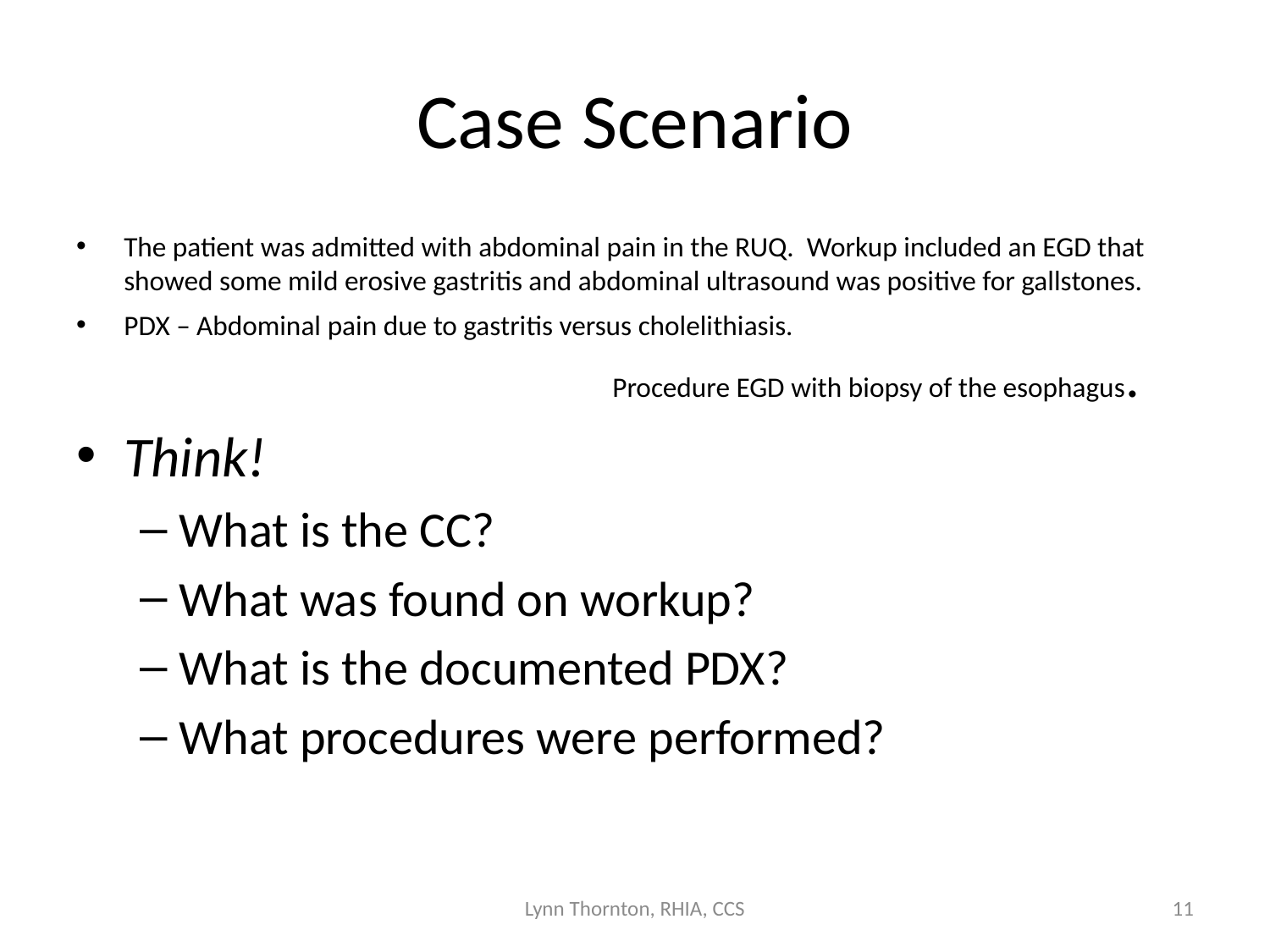

# Case Scenario
The patient was admitted with abdominal pain in the RUQ.  Workup included an EGD that showed some mild erosive gastritis and abdominal ultrasound was positive for gallstones.
PDX – Abdominal pain due to gastritis versus cholelithiasis.                                                                                                                                            Procedure EGD with biopsy of the esophagus.
Think!
What is the CC?
What was found on workup?
What is the documented PDX?
What procedures were performed?
Lynn Thornton, RHIA, CCS
11